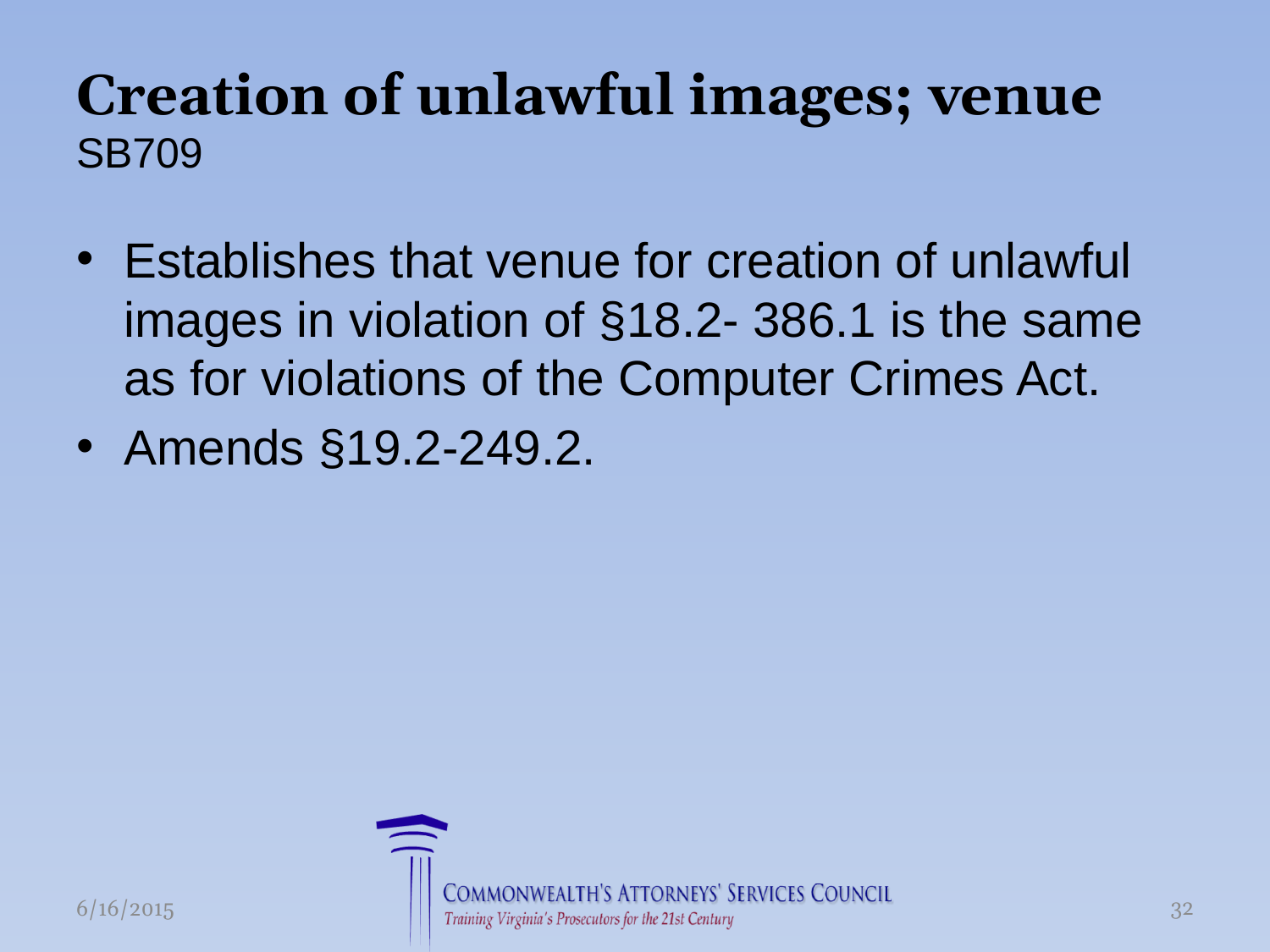

# Creation of unlawful images; venue SB709
Establishes that venue for creation of unlawful images in violation of §18.2- 386.1 is the same as for violations of the Computer Crimes Act.
Amends §19.2-249.2.
6/16/2015
32